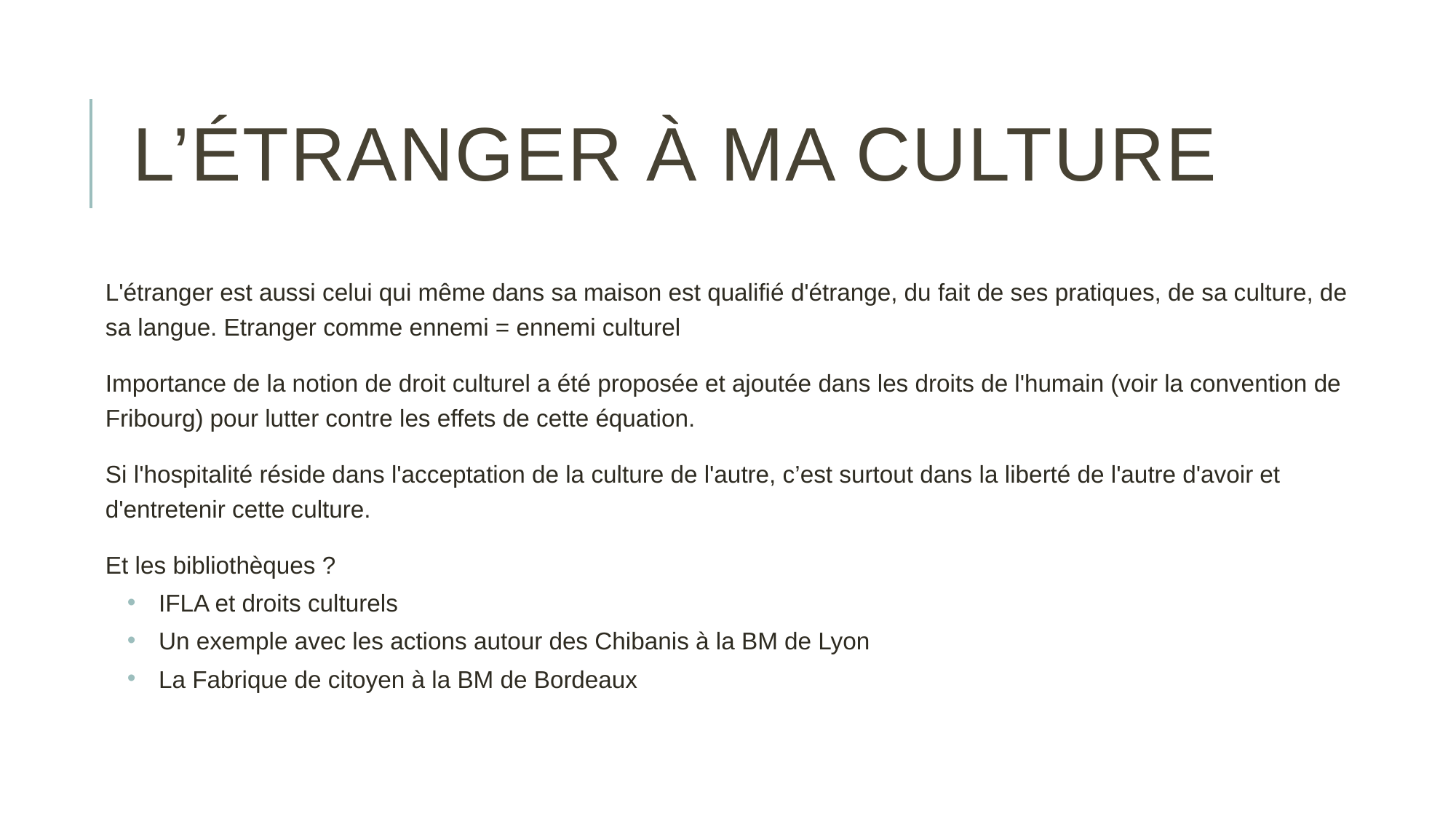

# L’étranger à ma culture
L'étranger est aussi celui qui même dans sa maison est qualifié d'étrange, du fait de ses pratiques, de sa culture, de sa langue. Etranger comme ennemi = ennemi culturel
Importance de la notion de droit culturel a été proposée et ajoutée dans les droits de l'humain (voir la convention de Fribourg) pour lutter contre les effets de cette équation.
Si l'hospitalité réside dans l'acceptation de la culture de l'autre, c’est surtout dans la liberté de l'autre d'avoir et d'entretenir cette culture.
Et les bibliothèques ?
IFLA et droits culturels
Un exemple avec les actions autour des Chibanis à la BM de Lyon
La Fabrique de citoyen à la BM de Bordeaux